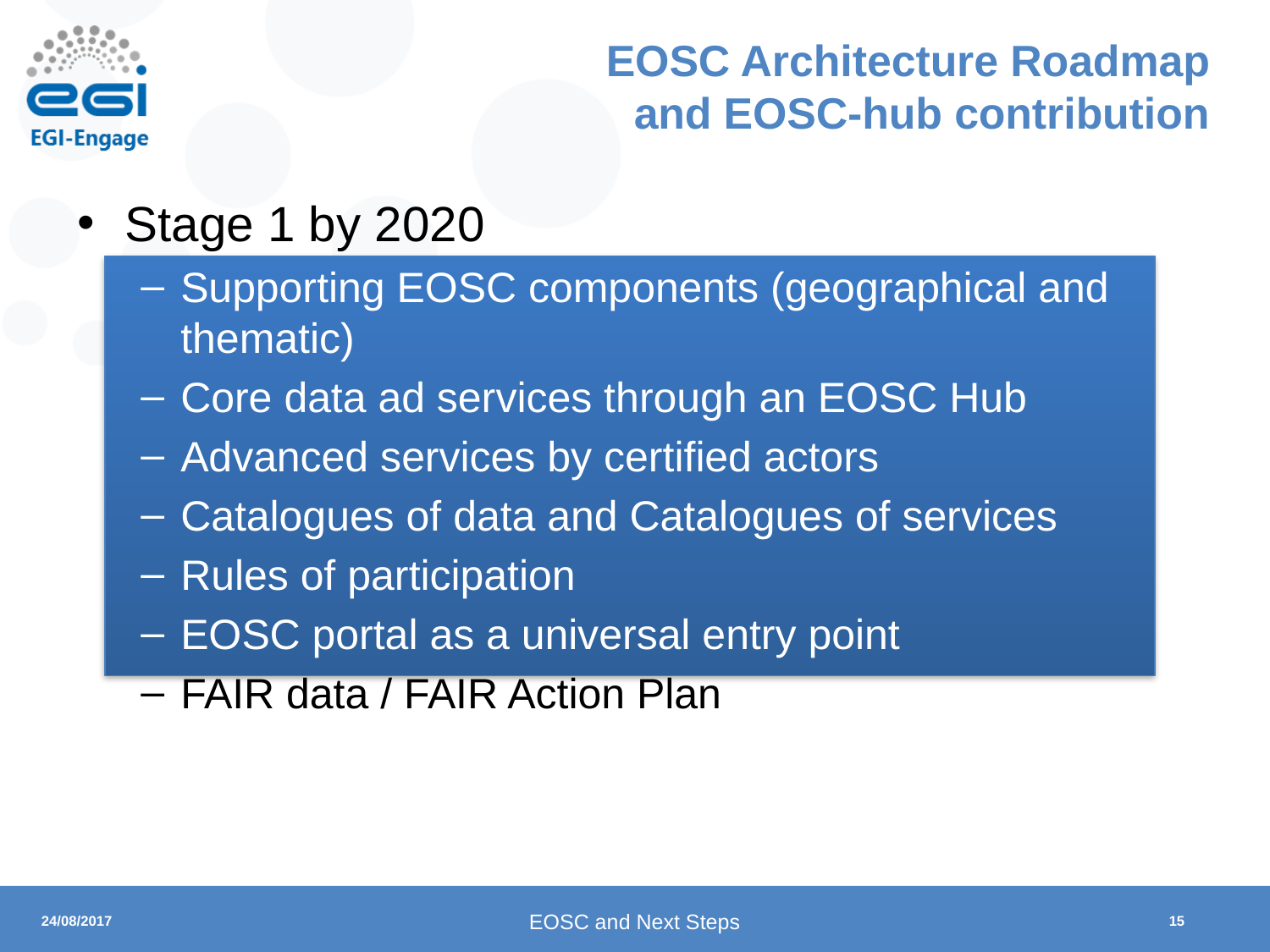

# EOSC Architecture Roadmap and EOSC-hub contribution
Stage 1 by 2020
Supporting EOSC components (geographical and thematic)
Core data ad services through an EOSC Hub
Advanced services by certified actors
Catalogues of data and Catalogues of services
Rules of participation
EOSC portal as a universal entry point
FAIR data / FAIR Action Plan

EOSC and Next Steps